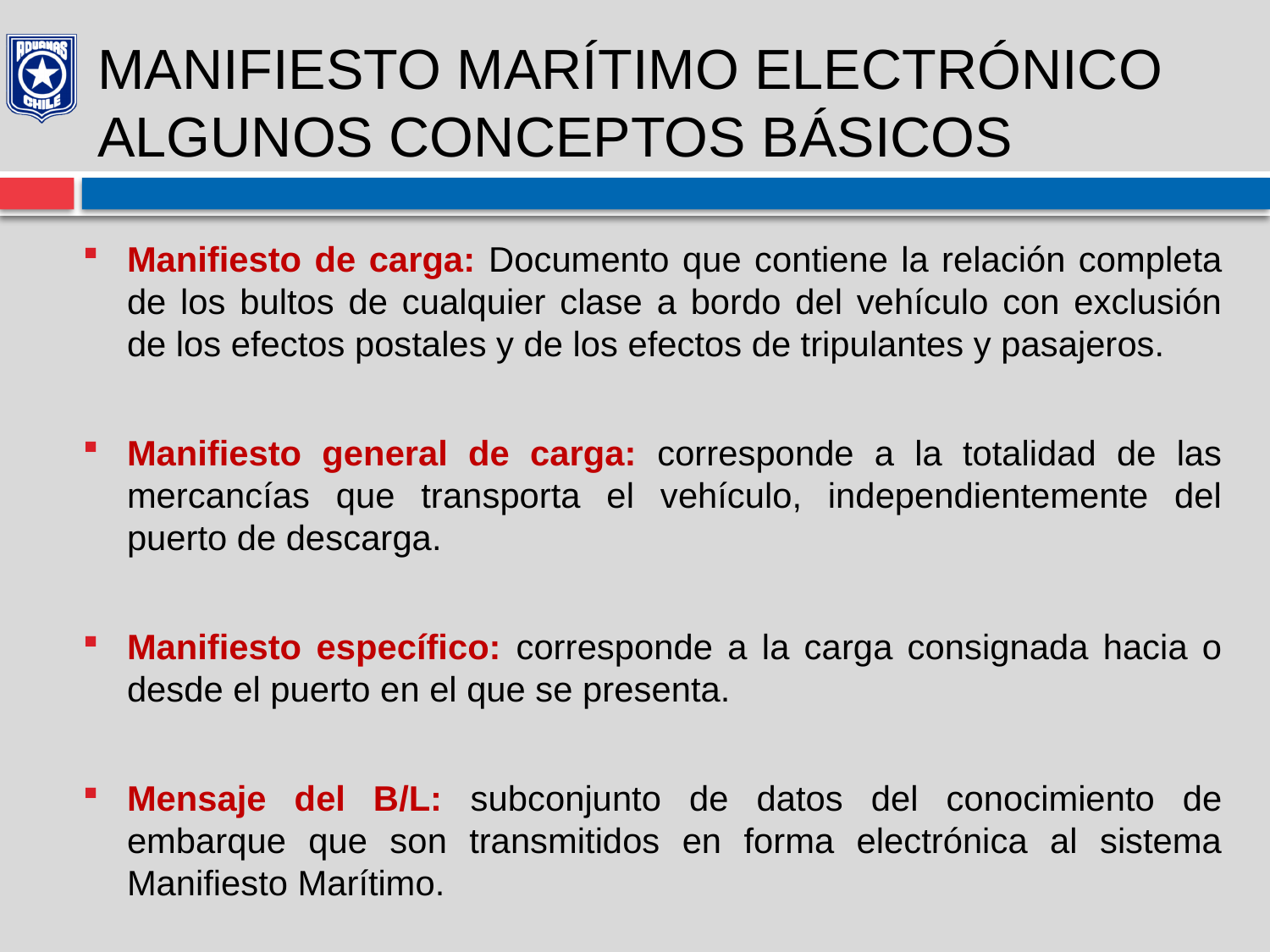

# MANIFIESTO MARÍTIMO ELECTRÓNICO ALGUNOS CONCEPTOS BÁSICOS
Manifiesto de carga: Documento que contiene la relación completa de los bultos de cualquier clase a bordo del vehículo con exclusión de los efectos postales y de los efectos de tripulantes y pasajeros.

Manifiesto general de carga: corresponde a la totalidad de las mercancías que transporta el vehículo, independientemente del puerto de descarga.

Manifiesto específico: corresponde a la carga consignada hacia o desde el puerto en el que se presenta.

Mensaje del B/L: subconjunto de datos del conocimiento de embarque que son transmitidos en forma electrónica al sistema Manifiesto Marítimo.